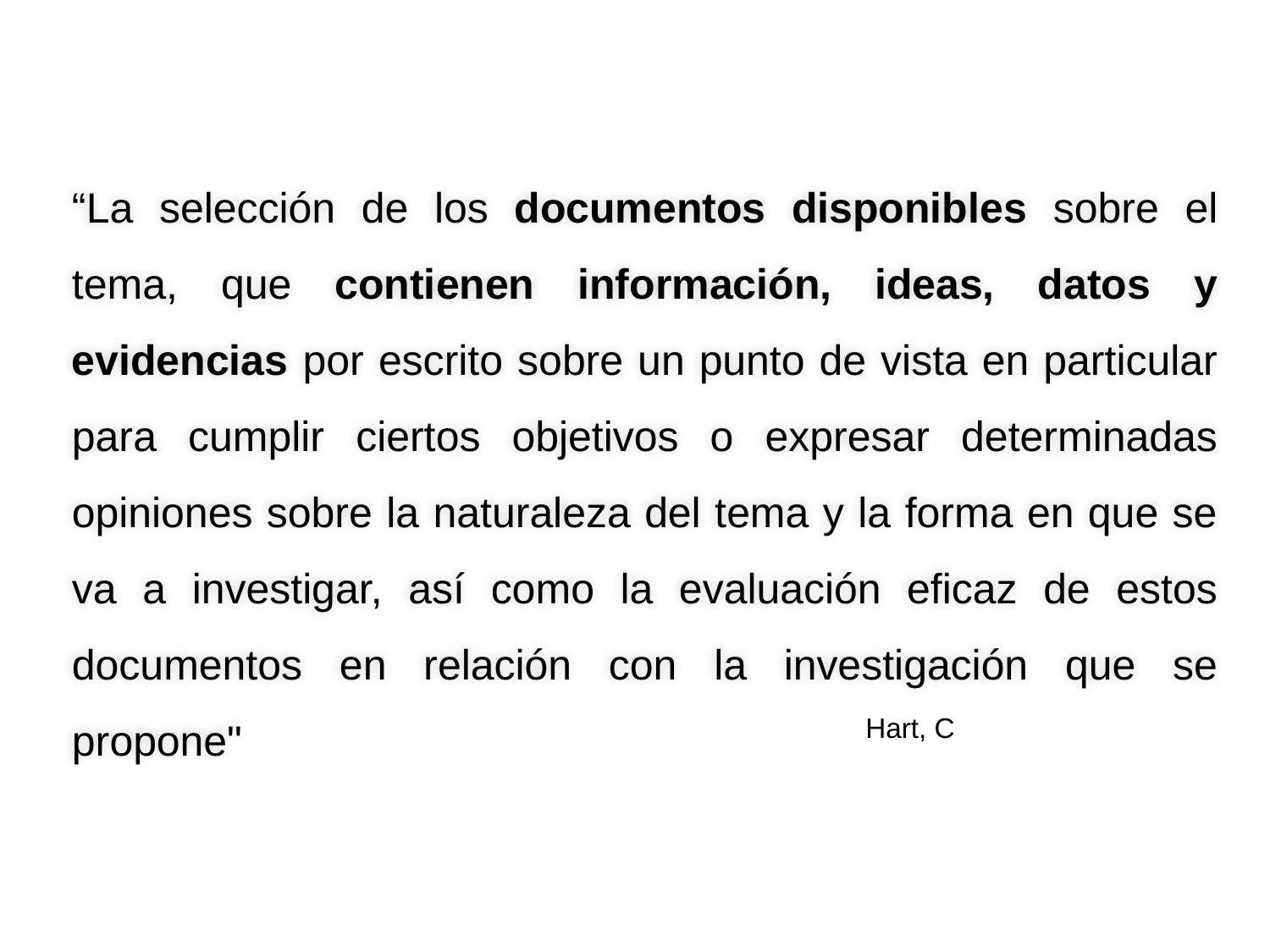

“La selección de los documentos disponibles sobre el tema, que contienen información, ideas, datos y evidencias por escrito sobre un punto de vista en particular para cumplir ciertos objetivos o expresar determinadas opiniones sobre la naturaleza del tema y la forma en que se va a investigar, así como la evaluación eficaz de estos documentos en relación con la investigación que se propone"
Hart, C